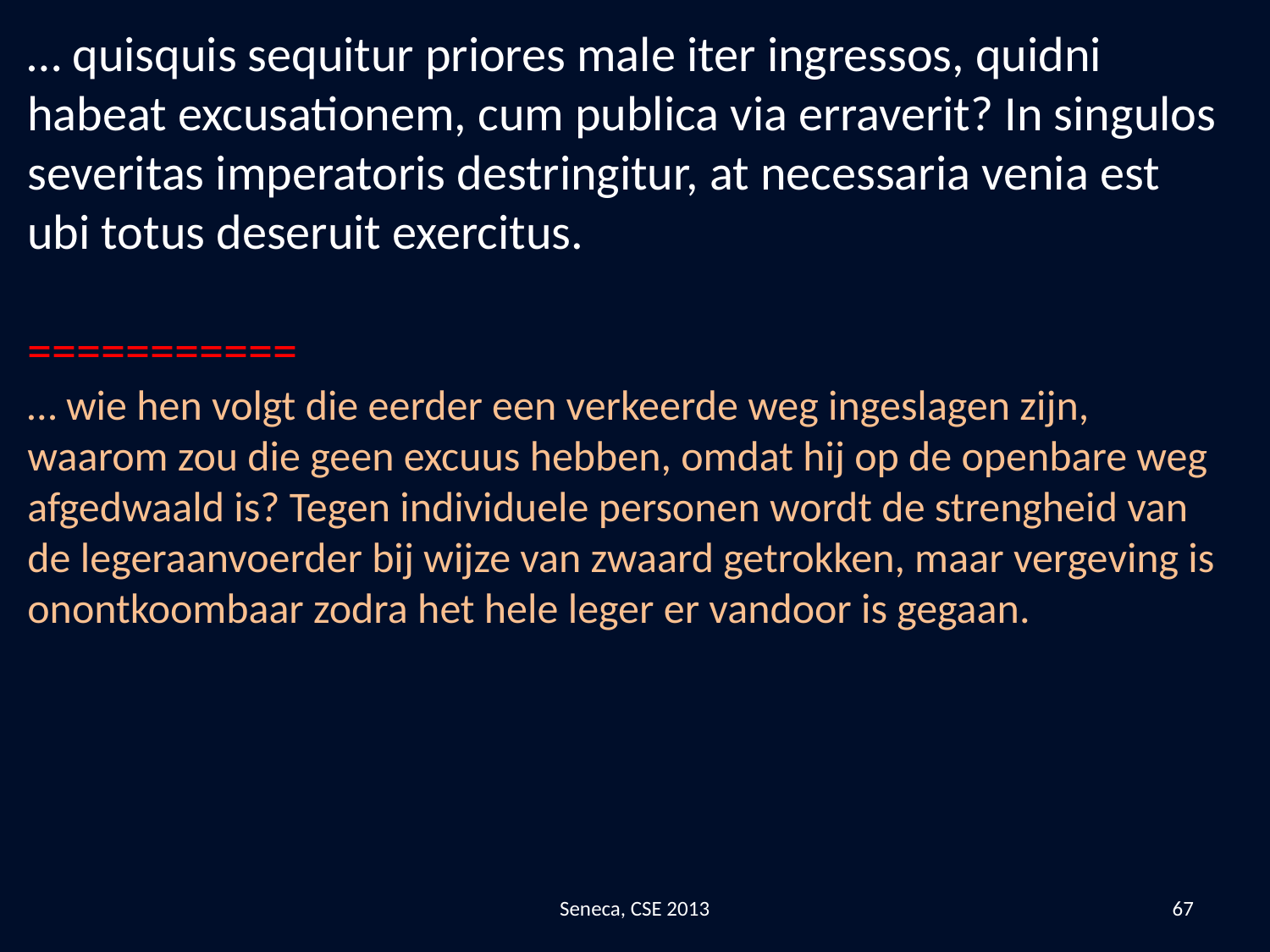

… quisquis sequitur priores male iter ingressos, quidni habeat excusationem, cum publica via erraverit? In singulos severitas imperatoris destringitur, at necessaria venia est ubi totus deseruit exercitus.

===========
… wie hen volgt die eerder een verkeerde weg ingeslagen zijn, waarom zou die geen excuus hebben, omdat hij op de openbare weg afgedwaald is? Tegen individuele personen wordt de strengheid van de legeraanvoerder bij wijze van zwaard getrokken, maar vergeving is onontkoombaar zodra het hele leger er vandoor is gegaan.
Seneca, CSE 2013
67